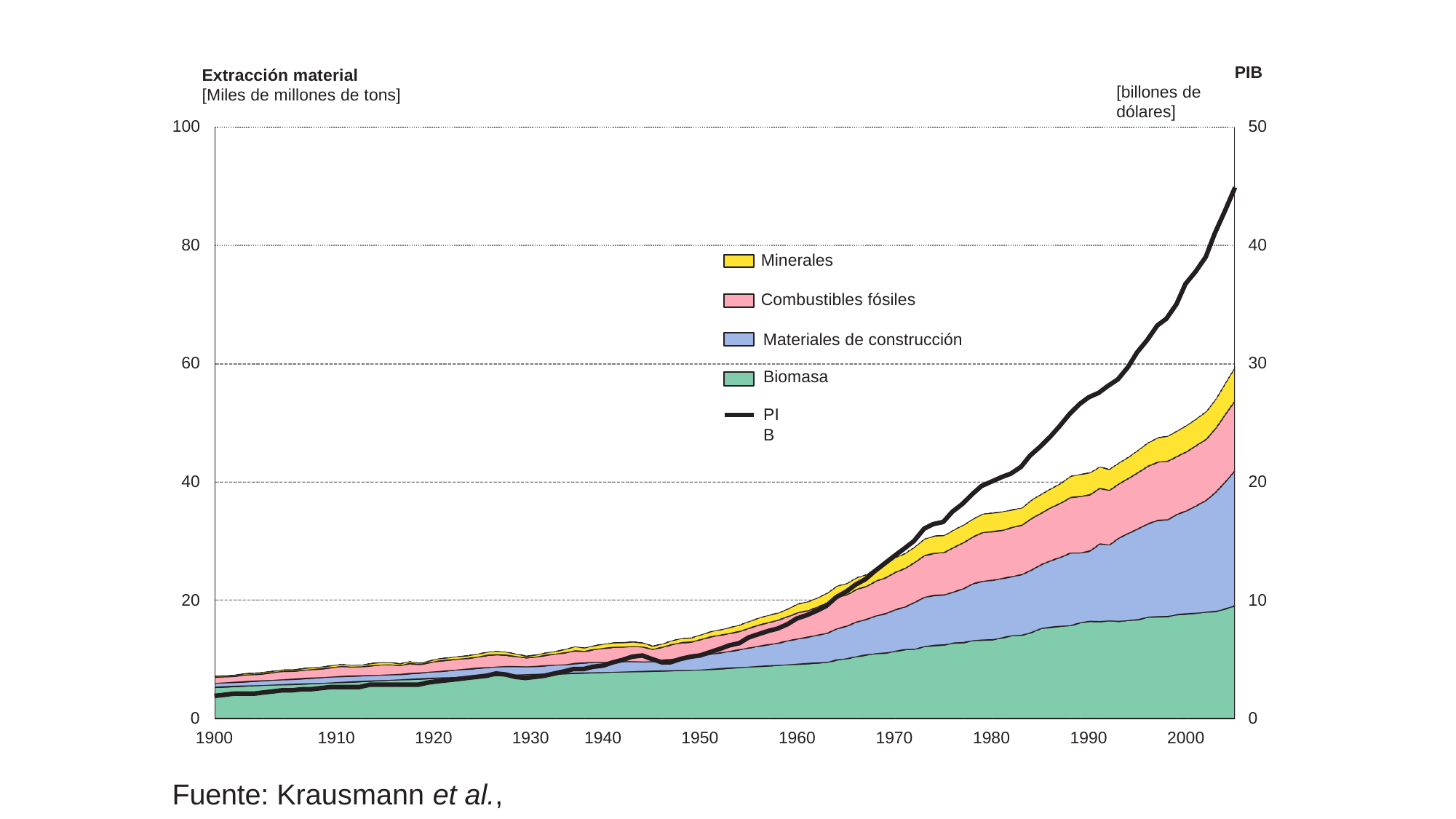

PIB
[billones de dólares]
Extracción material
[Miles de millones de tons]
50
100

80
40

Minerales

Combustibles fósiles

Materiales de construcción

60
30

Biomasa

PIB

40
20
20
10
0
1900	1910	1920	1930

Fuente: Krausmann et al., 2009.
0

1940
1950
1960
1970
1980
1990
2000